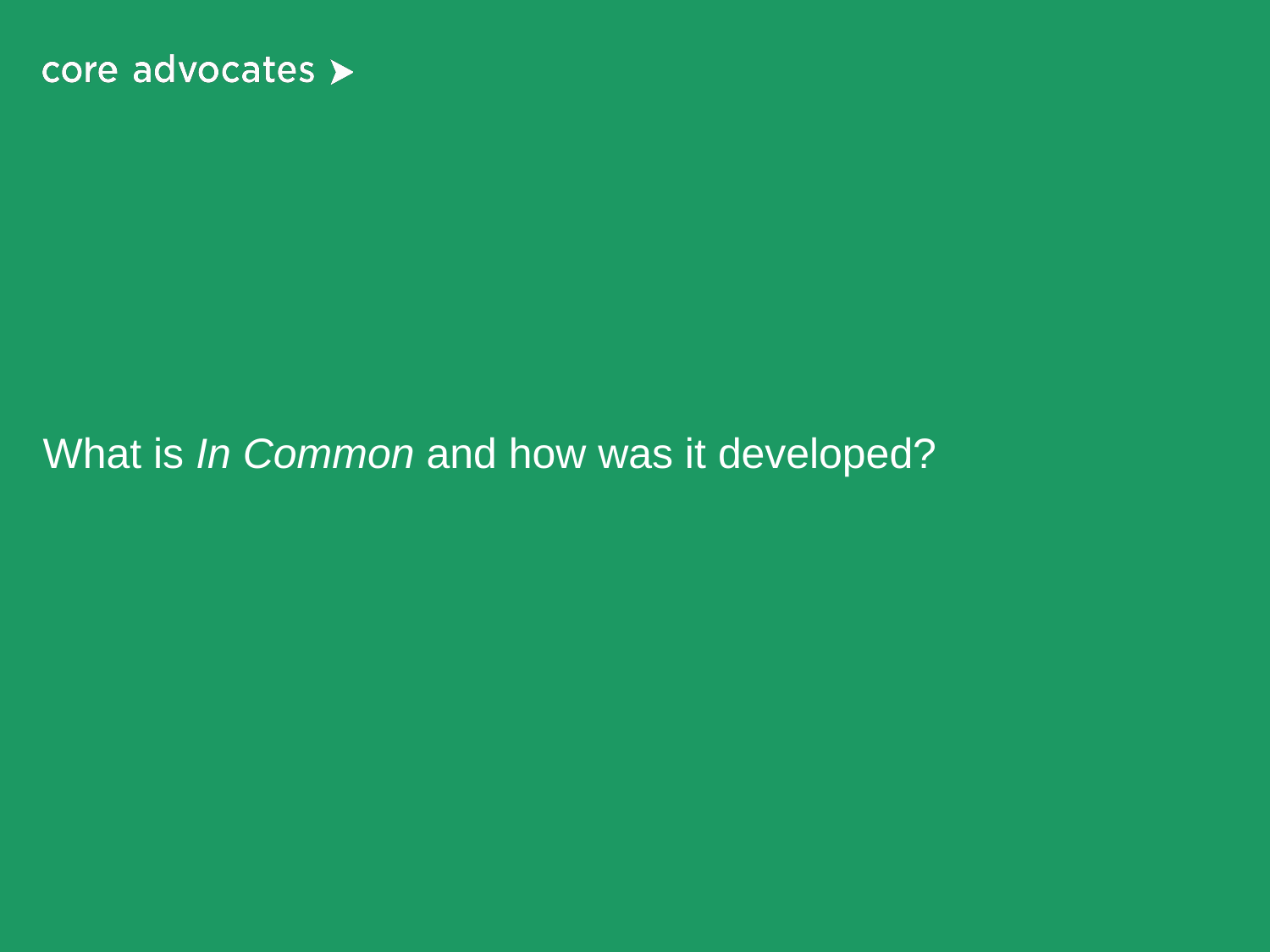

# What is In Common and how was it developed?